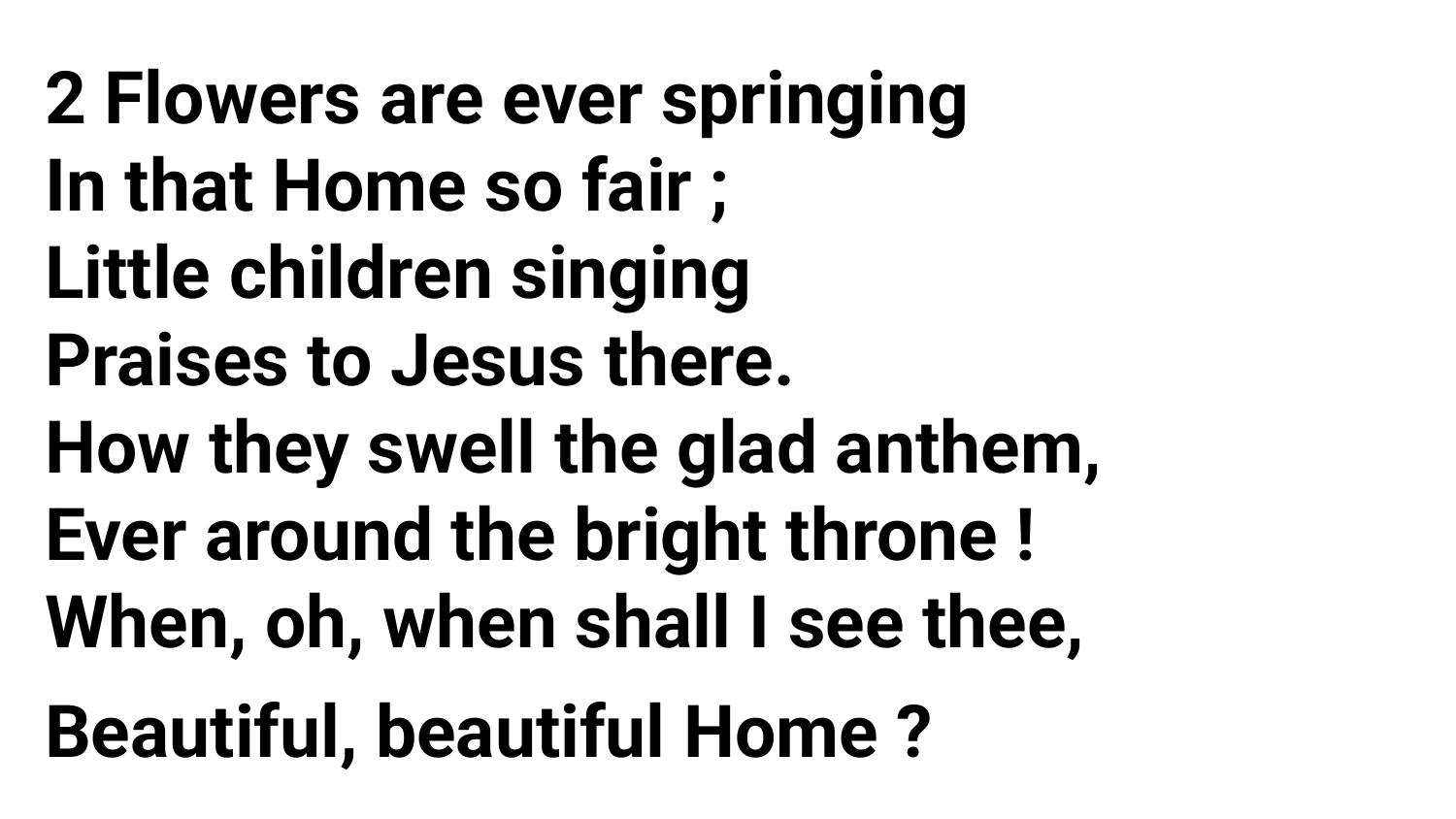

2 Flowers are ever springing
In that Home so fair ;
Little children singing
Praises to Jesus there.
How they swell the glad anthem,
Ever around the bright throne !
When, oh, when shall I see thee,
Beautiful, beautiful Home ?